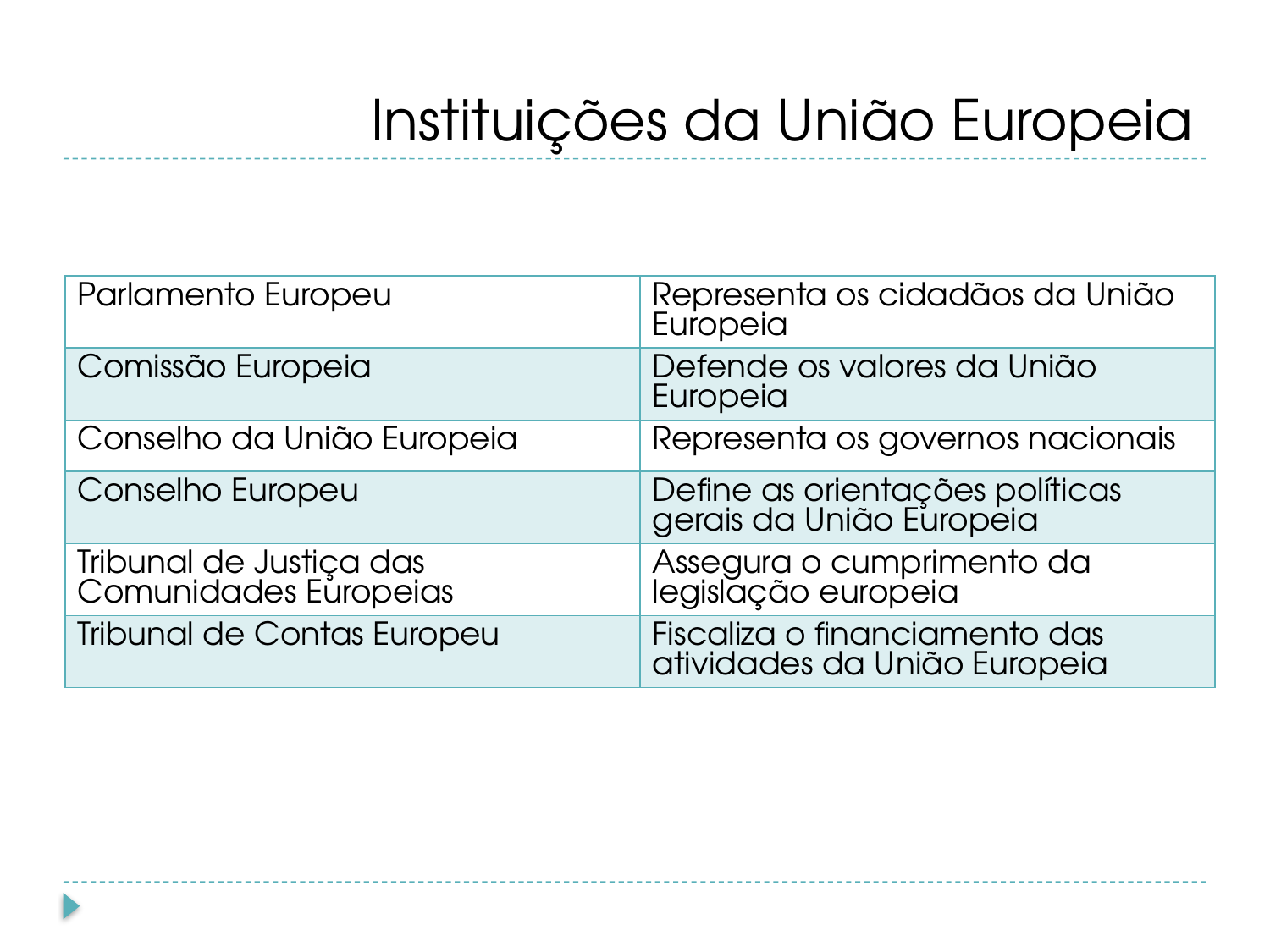

# Instituições da União Europeia
| Parlamento Europeu | Representa os cidadãos da União Europeia |
| --- | --- |
| Comissão Europeia | Defende os valores da União Europeia |
| Conselho da União Europeia | Representa os governos nacionais |
| Conselho Europeu | Define as orientações políticas gerais da União Europeia |
| Tribunal de Justiça das Comunidades Europeias | Assegura o cumprimento da legislação europeia |
| Tribunal de Contas Europeu | Fiscaliza o financiamento das atividades da União Europeia |